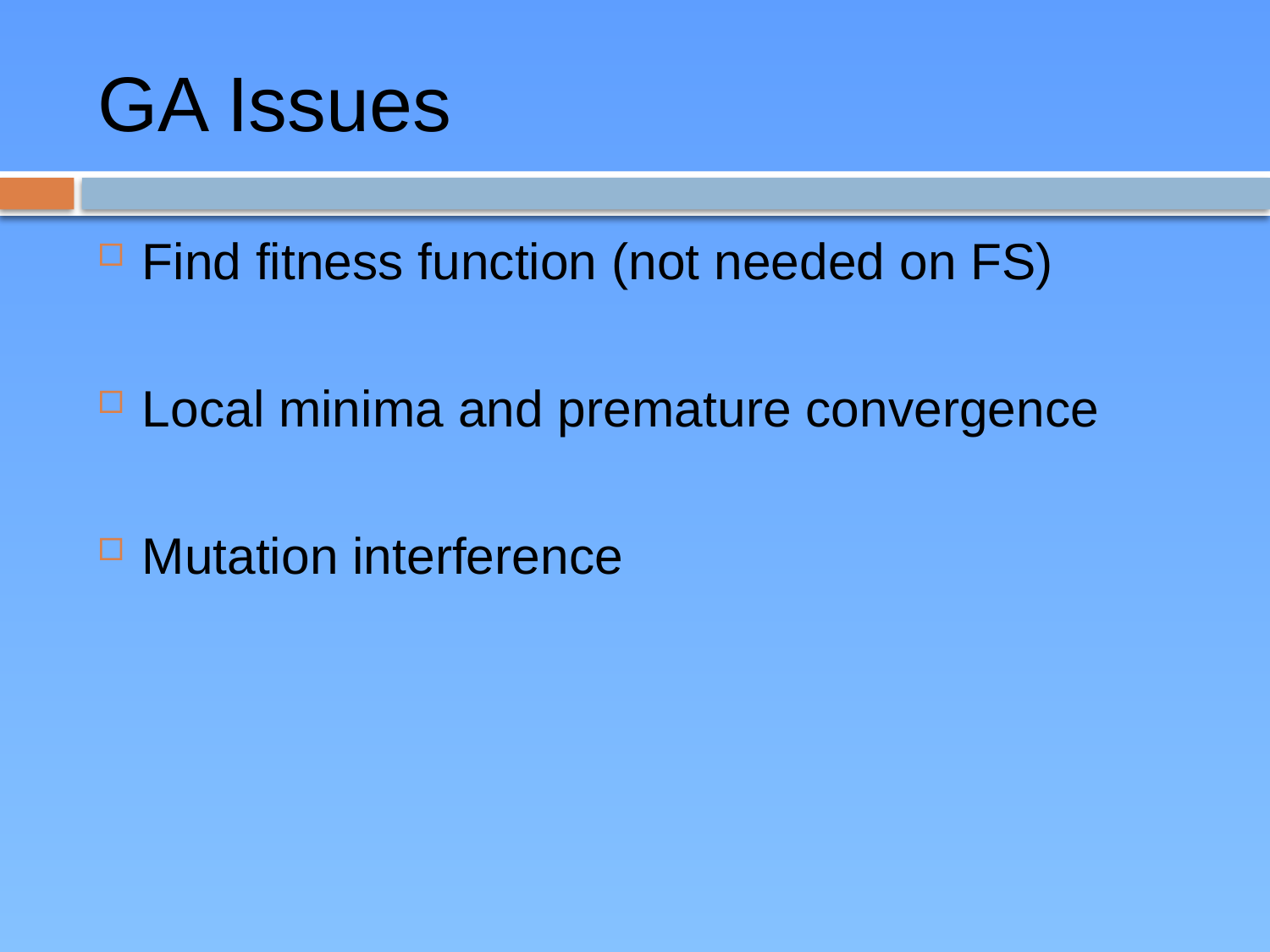

# GA Issues
Find fitness function (not needed on FS)

Local minima and premature convergence

Mutation interference